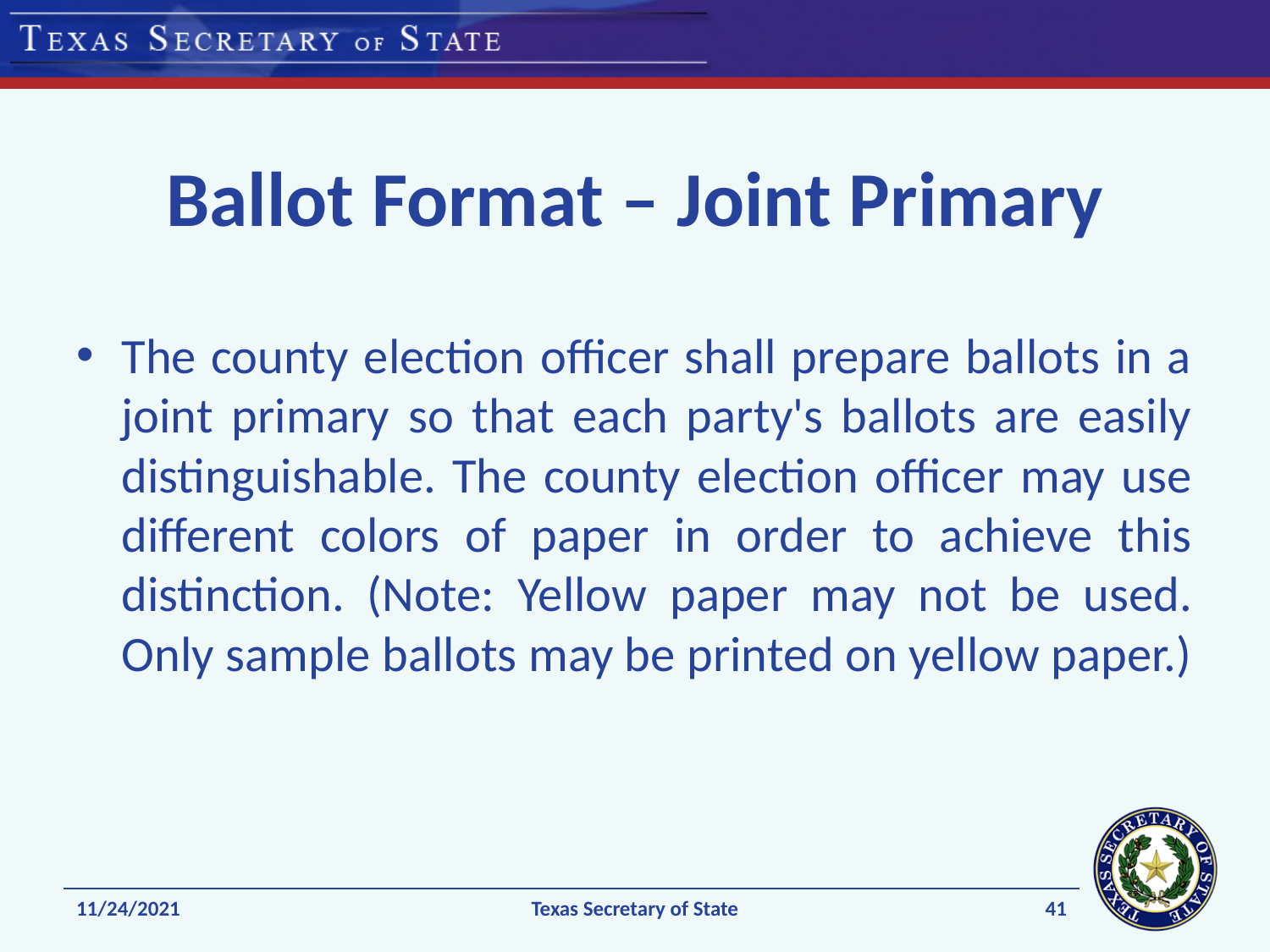

# Ballot Format – Joint Primary
The county election officer shall prepare ballots in a joint primary so that each party's ballots are easily distinguishable. The county election officer may use different colors of paper in order to achieve this distinction. (Note: Yellow paper may not be used. Only sample ballots may be printed on yellow paper.)
41
11/24/2021
Texas Secretary of State